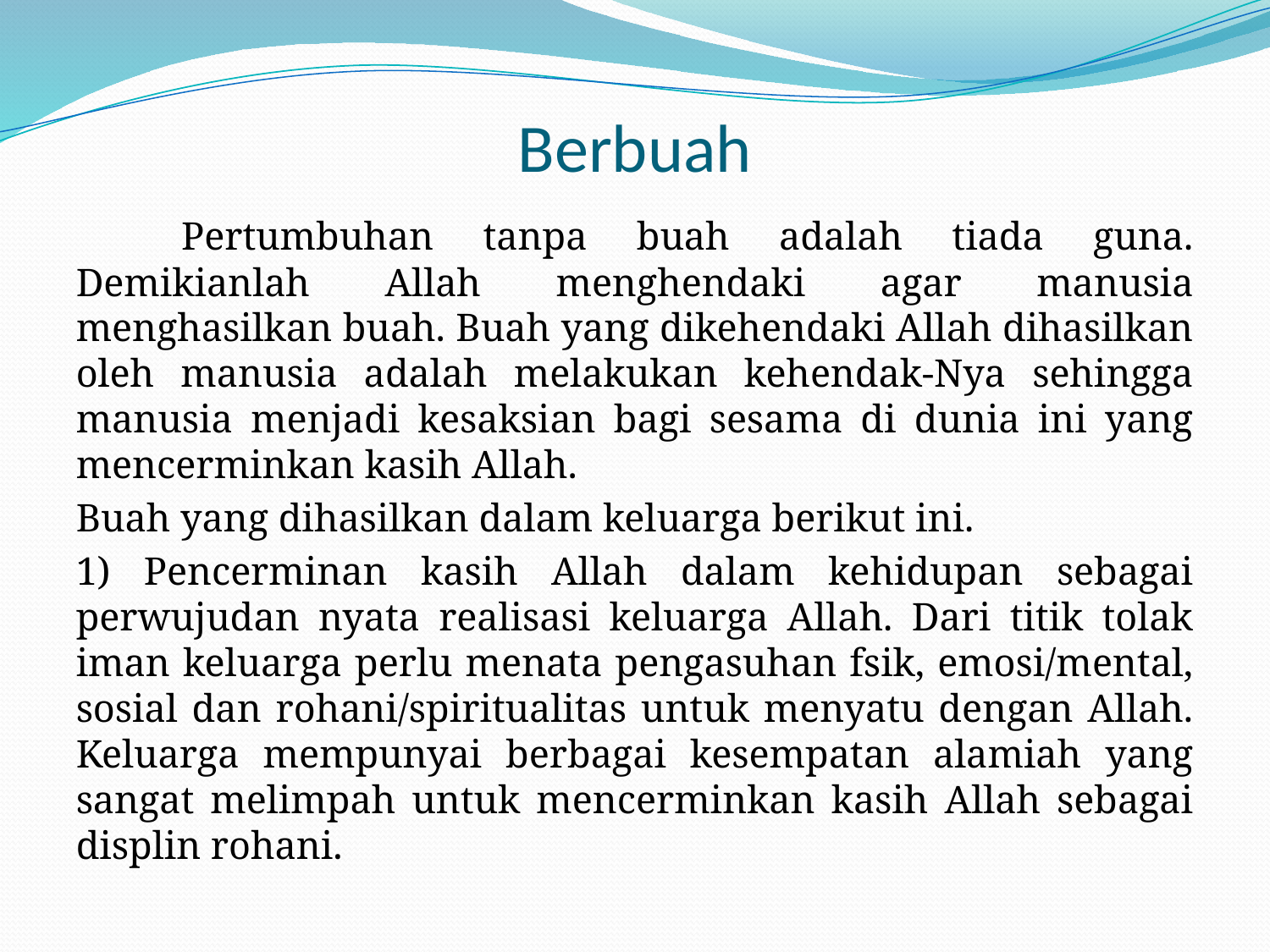

# Berbuah
	Pertumbuhan tanpa buah adalah tiada guna. Demikianlah Allah menghendaki agar manusia menghasilkan buah. Buah yang dikehendaki Allah dihasilkan oleh manusia adalah melakukan kehendak-Nya sehingga manusia menjadi kesaksian bagi sesama di dunia ini yang mencerminkan kasih Allah.
Buah yang dihasilkan dalam keluarga berikut ini.
1) Pencerminan kasih Allah dalam kehidupan sebagai perwujudan nyata realisasi keluarga Allah. Dari titik tolak iman keluarga perlu menata pengasuhan fsik, emosi/mental, sosial dan rohani/spiritualitas untuk menyatu dengan Allah. Keluarga mempunyai berbagai kesempatan alamiah yang sangat melimpah untuk mencerminkan kasih Allah sebagai displin rohani.